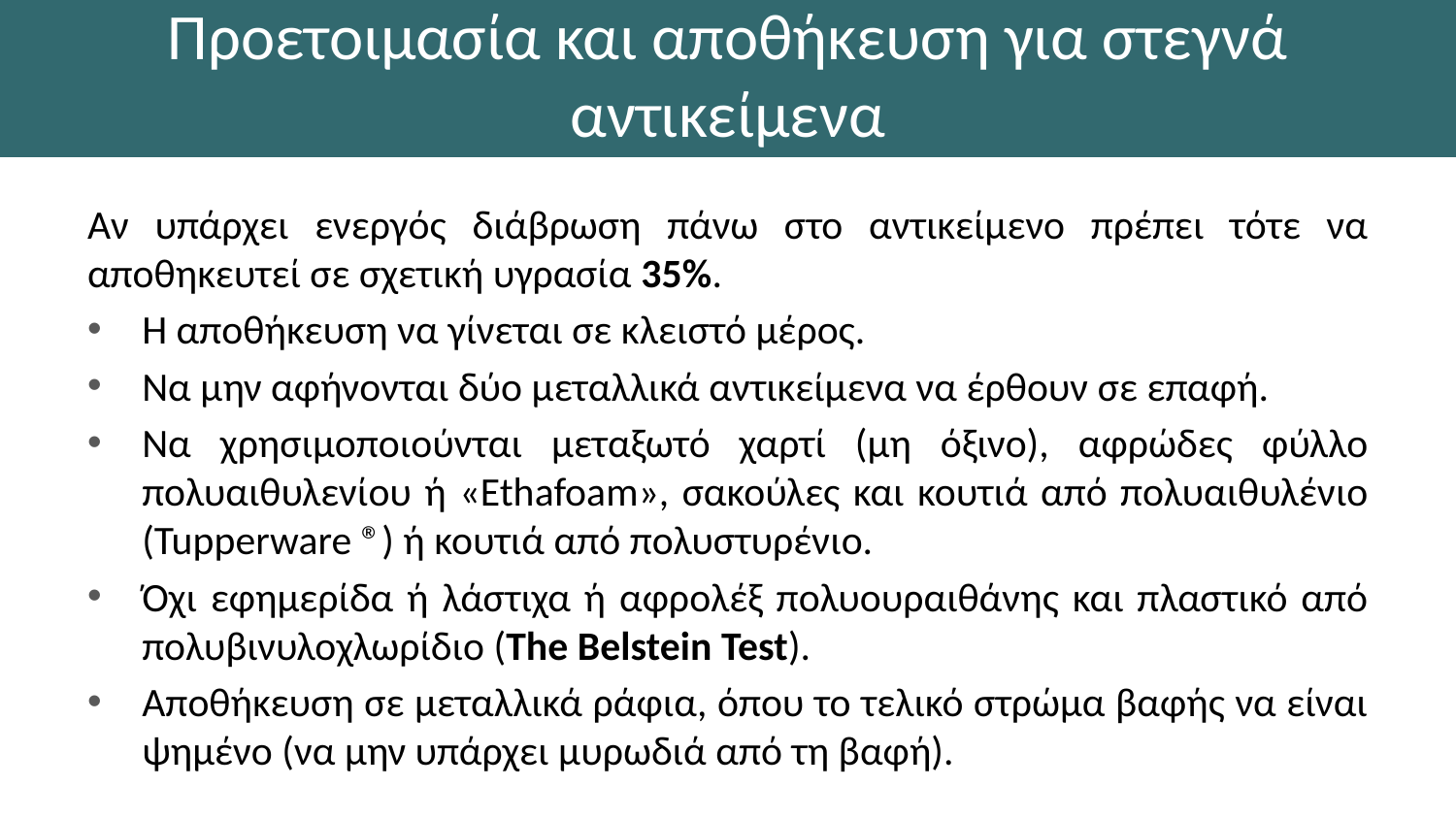

# Προετοιμασία και αποθήκευση για στεγνά αντικείμενα
Αν υπάρχει ενεργός διάβρωση πάνω στο αντικείμενο πρέπει τότε να αποθηκευτεί σε σχετική υγρασία 35%.
Η αποθήκευση να γίνεται σε κλειστό μέρος.
Να μην αφήνονται δύο μεταλλικά αντικείμενα να έρθουν σε επαφή.
Να χρησιμοποιούνται μεταξωτό χαρτί (μη όξινο), αφρώδες φύλλο πολυαιθυλενίου ή «Ethafoam», σακούλες και κουτιά από πολυαιθυλένιο (Tupperware ®) ή κουτιά από πολυστυρένιο.
Όχι εφημερίδα ή λάστιχα ή αφρολέξ πολυουραιθάνης και πλαστικό από πολυβινυλοχλωρίδιο (The Belstein Test).
Αποθήκευση σε μεταλλικά ράφια, όπου το τελικό στρώμα βαφής να είναι ψημένο (να μην υπάρχει μυρωδιά από τη βαφή).